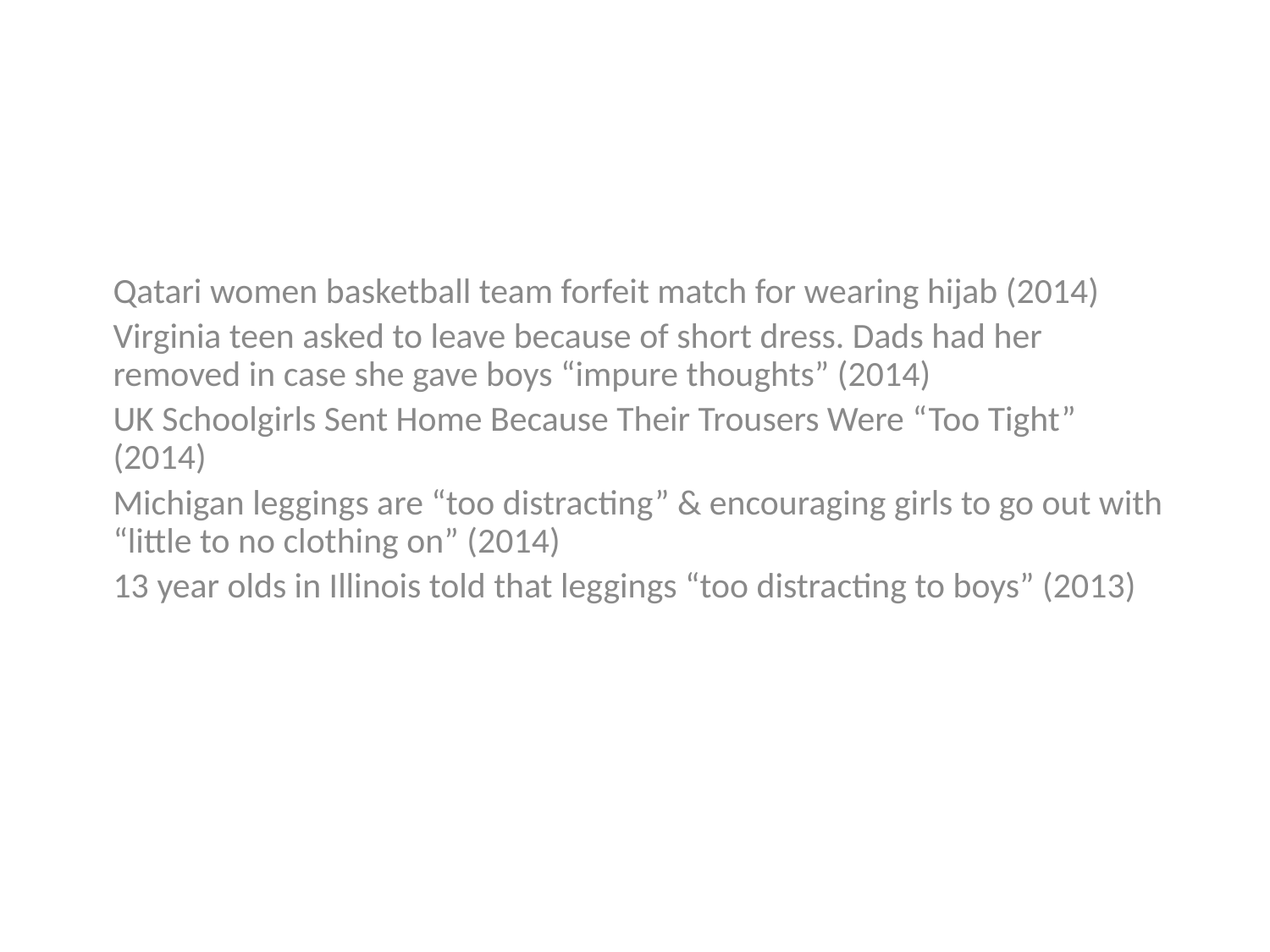

Qatari women basketball team forfeit match for wearing hijab (2014)
Virginia teen asked to leave because of short dress. Dads had her removed in case she gave boys “impure thoughts” (2014)
UK Schoolgirls Sent Home Because Their Trousers Were “Too Tight” (2014)
Michigan leggings are “too distracting” & encouraging girls to go out with “little to no clothing on” (2014)
13 year olds in Illinois told that leggings “too distracting to boys” (2013)
#